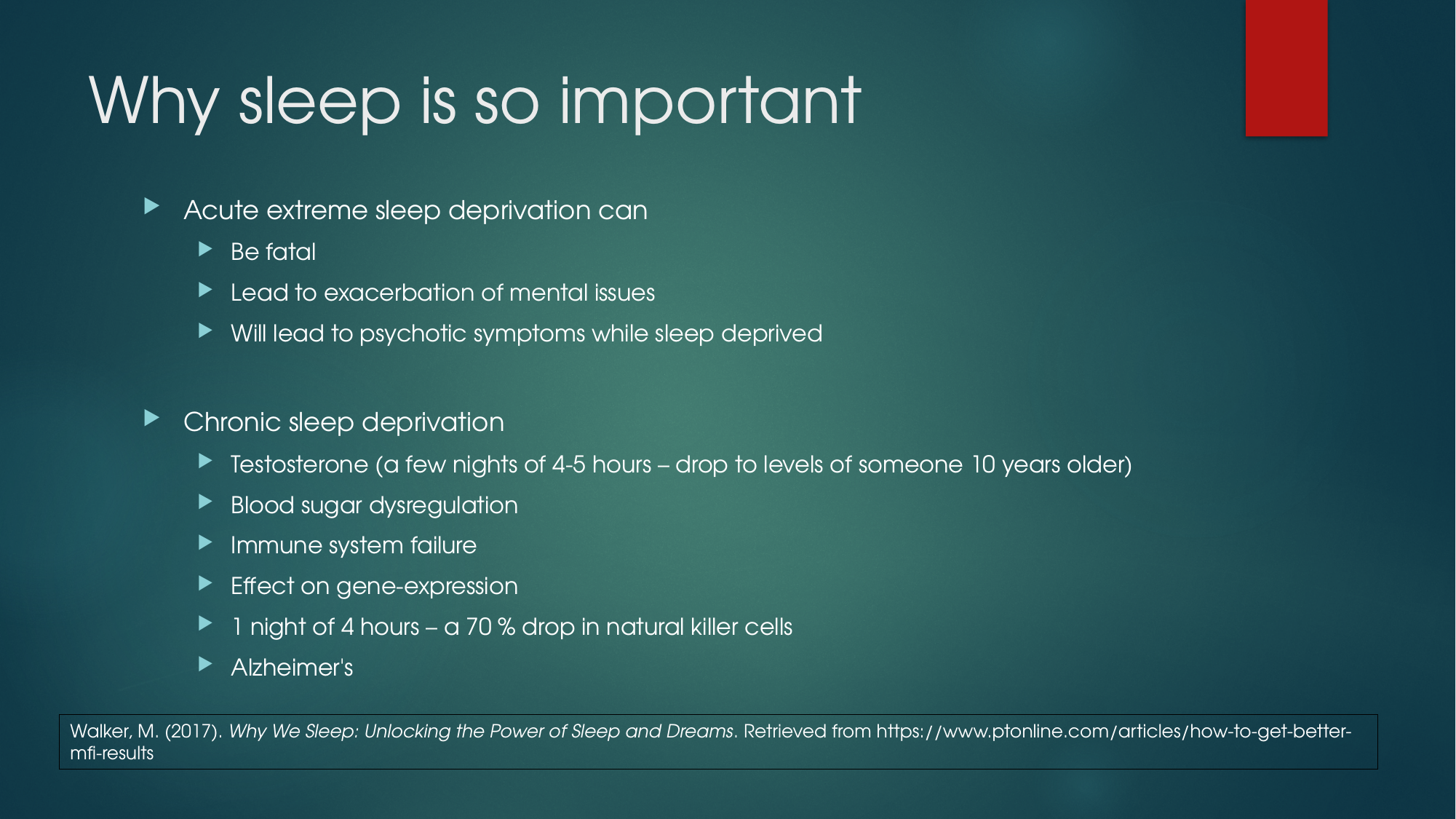

# Why sleep is so important
Acute extreme sleep deprivation can
Be fatal
Lead to exacerbation of mental issues
Will lead to psychotic symptoms while sleep deprived

Chronic sleep deprivation
Testosterone (a few nights of 4-5 hours – drop to levels of someone 10 years older)
Blood sugar dysregulation
Immune system failure
Effect on gene-expression
1 night of 4 hours – a 70 % drop in natural killer cells
Alzheimer's

Walker, M. (2017). Why We Sleep: Unlocking the Power of Sleep and Dreams. Retrieved from https://www.ptonline.com/articles/how-to-get-better-mfi-results